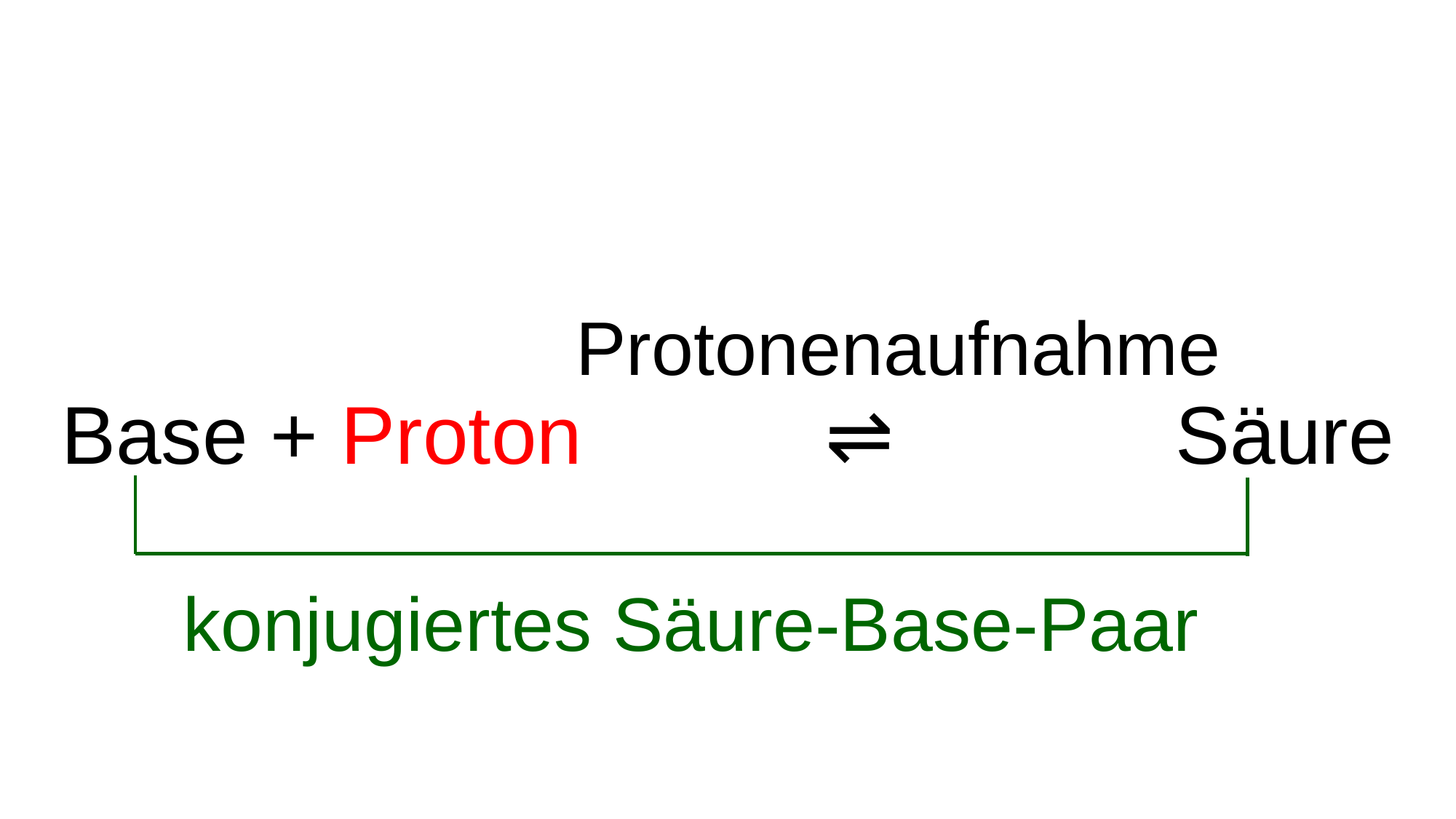

#

Base + Proton			⇌			 Säure
Protonenaufnahme
konjugiertes Säure-Base-Paar